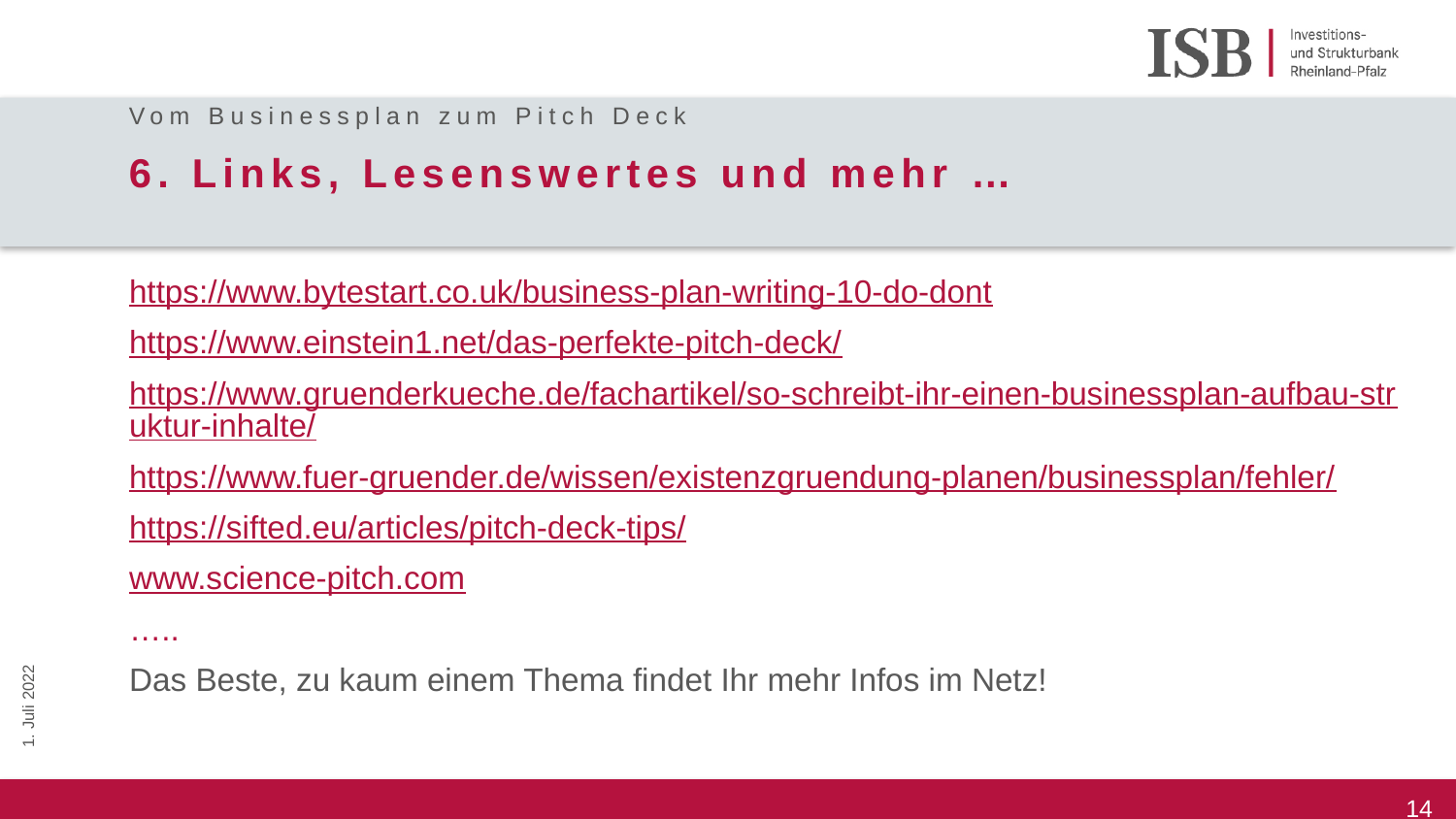

Vom Businessplan zum Pitch Deck
# 6. Links, Lesenswertes und mehr …

https://www.bytestart.co.uk/business-plan-writing-10-do-dont
https://www.einstein1.net/das-perfekte-pitch-deck/
https://www.gruenderkueche.de/fachartikel/so-schreibt-ihr-einen-businessplan-aufbau-struktur-inhalte/
https://www.fuer-gruender.de/wissen/existenzgruendung-planen/businessplan/fehler/
https://sifted.eu/articles/pitch-deck-tips/
www.science-pitch.com
…..
Das Beste, zu kaum einem Thema findet Ihr mehr Infos im Netz!

1. Juli 2022